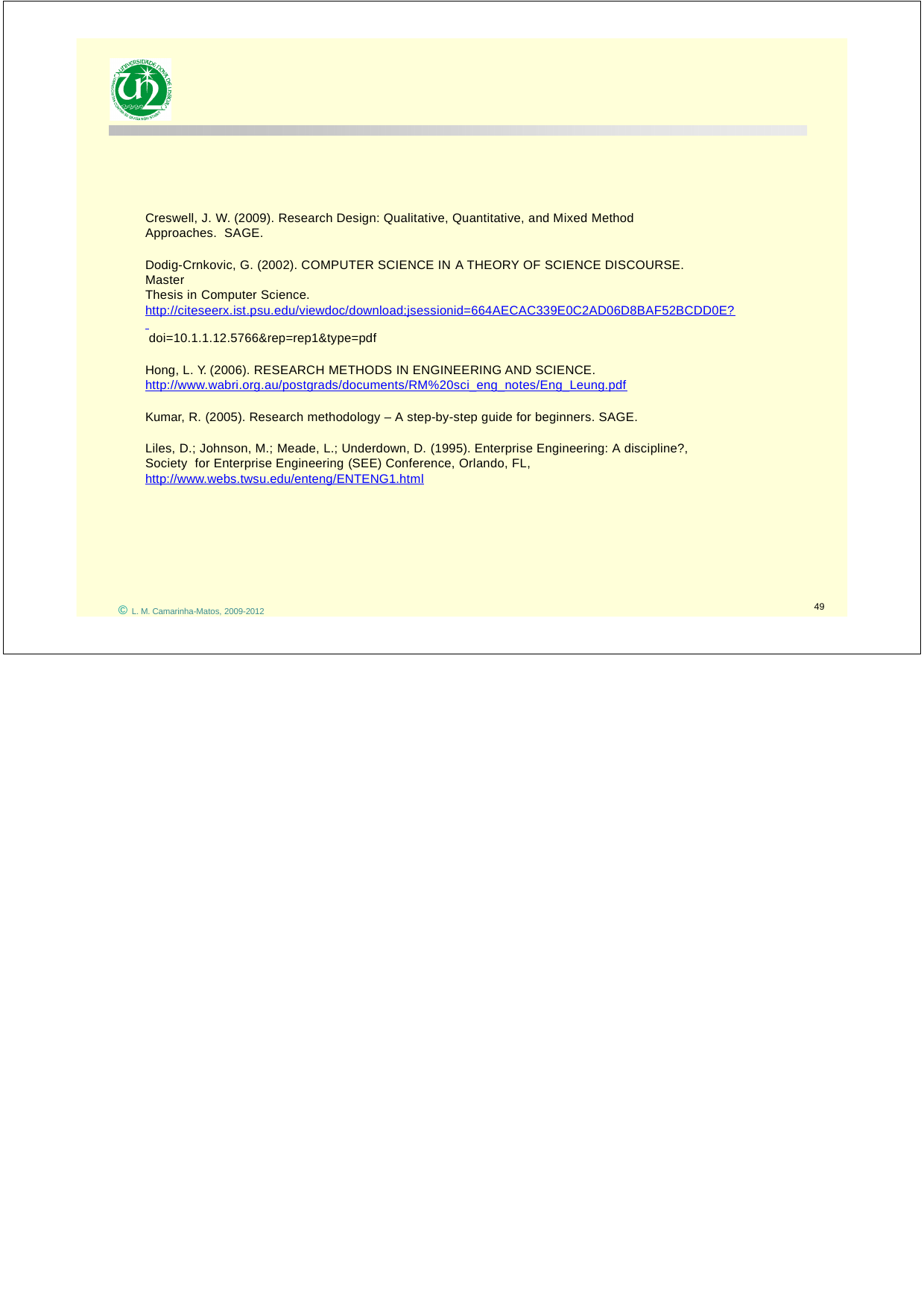

Creswell, J. W. (2009). Research Design: Qualitative, Quantitative, and Mixed Method Approaches.  SAGE.

Dodig-Crnkovic, G. (2002). COMPUTER SCIENCE IN A THEORY OF SCIENCE DISCOURSE. Master
Thesis in Computer Science.  http://citeseerx.ist.psu.edu/viewdoc/download;jsessionid=664AECAC339E0C2AD06D8BAF52BCDD0E?  doi=10.1.1.12.5766&rep=rep1&type=pdf

Hong, L. Y. (2006). RESEARCH METHODS IN ENGINEERING AND SCIENCE.
http://www.wabri.org.au/postgrads/documents/RM%20sci_eng_notes/Eng_Leung.pdf

Kumar, R. (2005). Research methodology – A step-by-step guide for beginners. SAGE.

Liles, D.; Johnson, M.; Meade, L.; Underdown, D. (1995). Enterprise Engineering: A discipline?, Society  for Enterprise Engineering (SEE) Conference, Orlando, FL,  http://www.webs.twsu.edu/enteng/ENTENG1.html
49
© L. M. Camarinha-Matos, 2009-2012